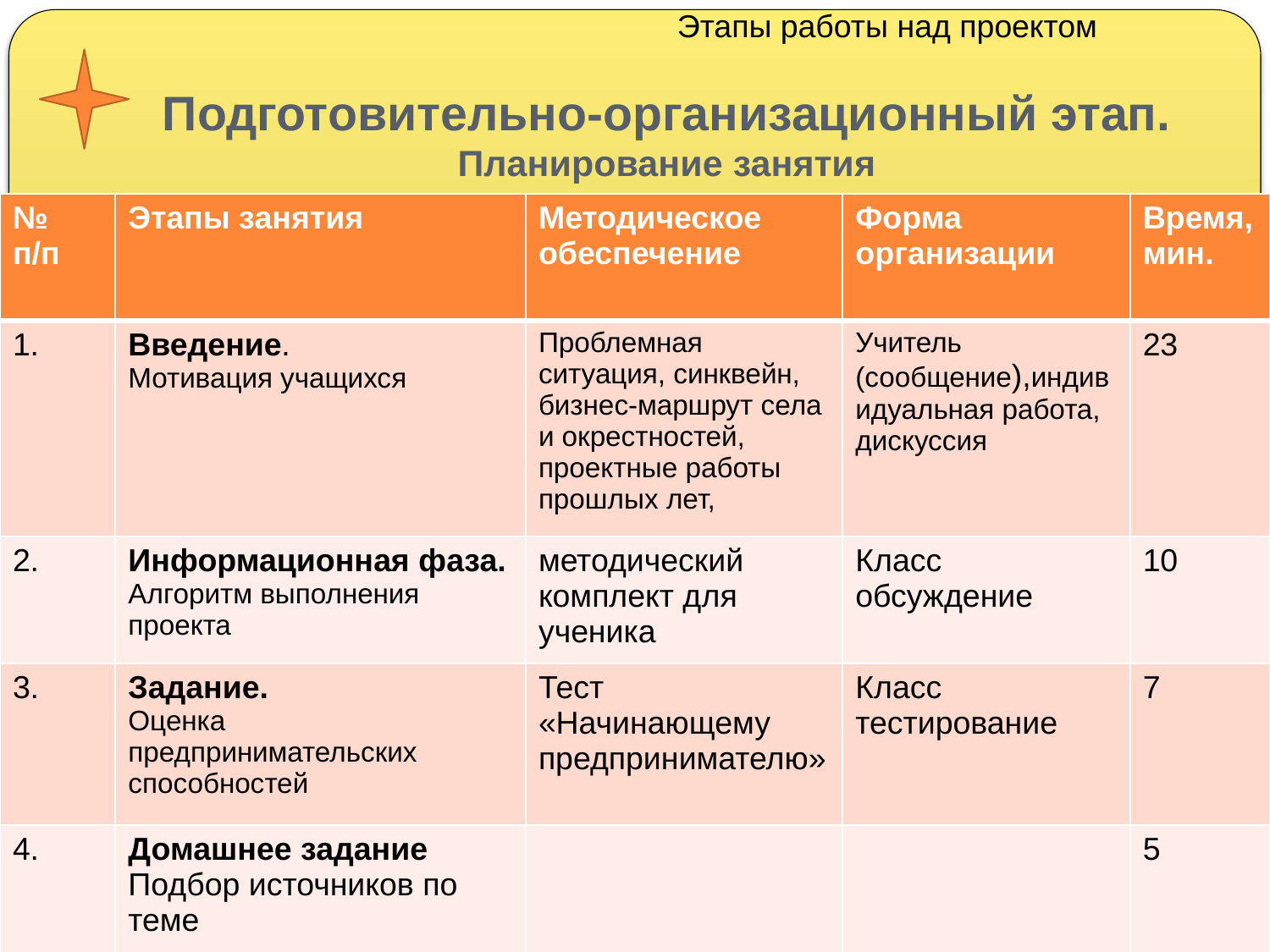

Этапы работы над проектом
# Подготовительно-организационный этап. Планирование занятия

| № п/п | Этапы занятия | Методическое обеспечение | Форма организации | Время, мин. |
| --- | --- | --- | --- | --- |
| 1. | Введение. Мотивация учащихся | Проблемная ситуация, синквейн, бизнес-маршрут села и окрестностей, проектные работы прошлых лет, | Учитель (сообщение),индивидуальная работа, дискуссия | 23 |
| 2. | Информационная фаза. Алгоритм выполнения проекта | методический комплект для ученика | Класс обсуждение | 10 |
| 3. | Задание. Оценка предпринимательских способностей | Тест «Начинающему предпринимателю» | Класс тестирование | 7 |
| 4. | Домашнее задание Подбор источников по теме |  |  | 5 |